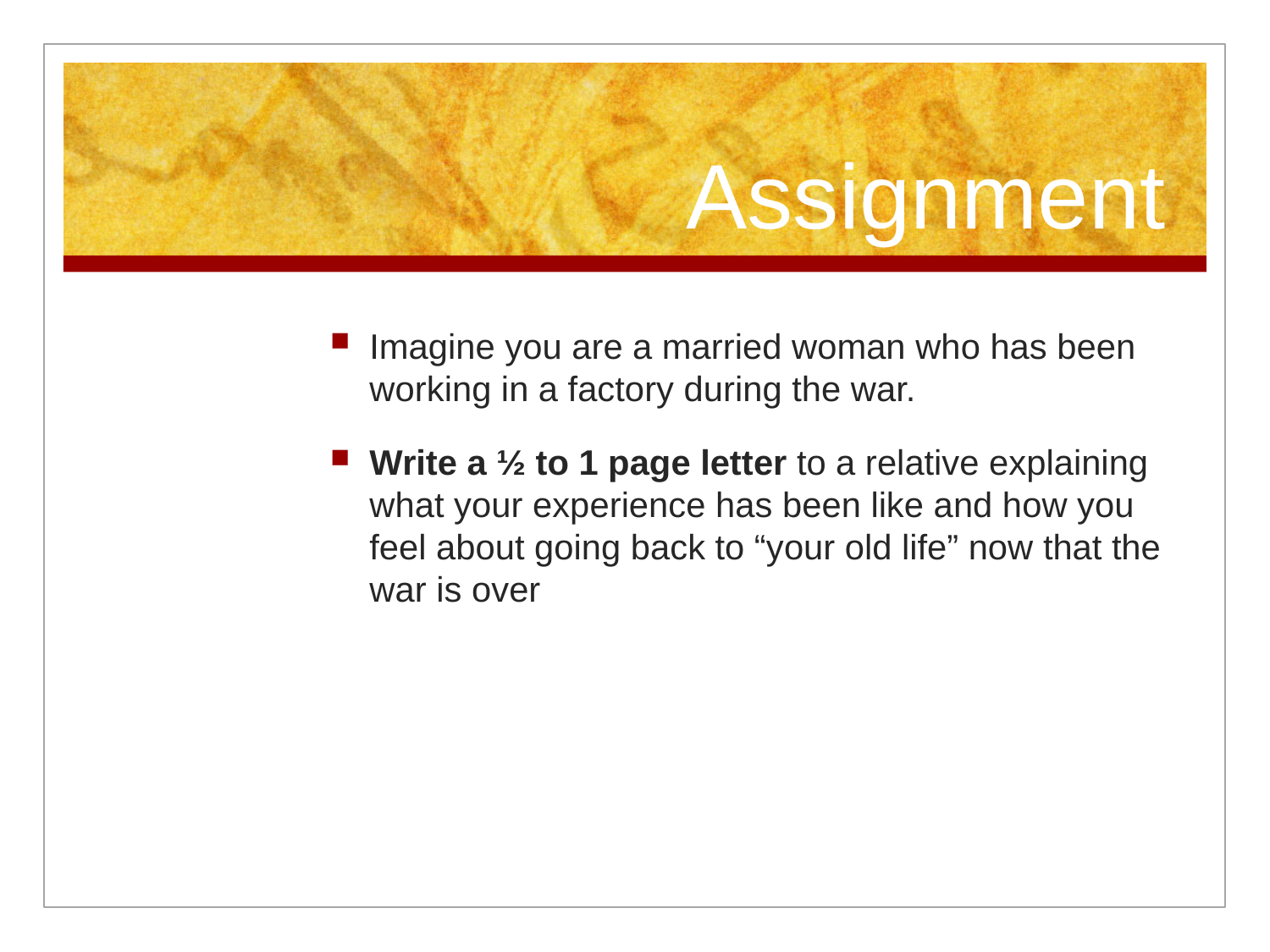

# Assignment
Imagine you are a married woman who has been working in a factory during the war.
Write a ½ to 1 page letter to a relative explaining what your experience has been like and how you feel about going back to “your old life” now that the war is over